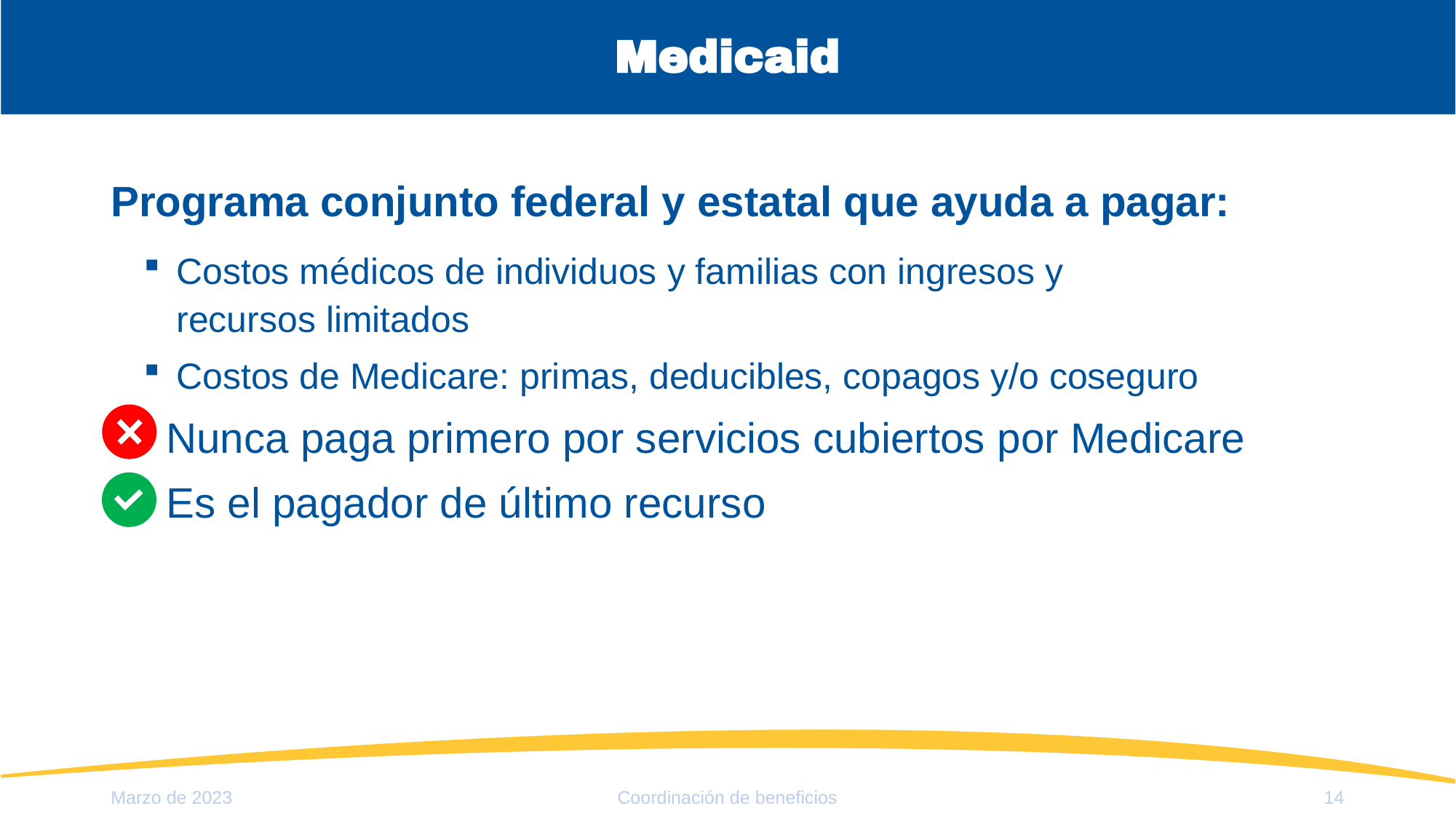

# Medicaid
Programa conjunto federal y estatal que ayuda a pagar:
Costos médicos de individuos y familias con ingresos y
recursos limitados
Costos de Medicare: primas, deducibles, copagos y/o coseguro
Nunca paga primero por servicios cubiertos por Medicare
Es el pagador de último recurso

Marzo de 2023
Coordinación de beneficios
14